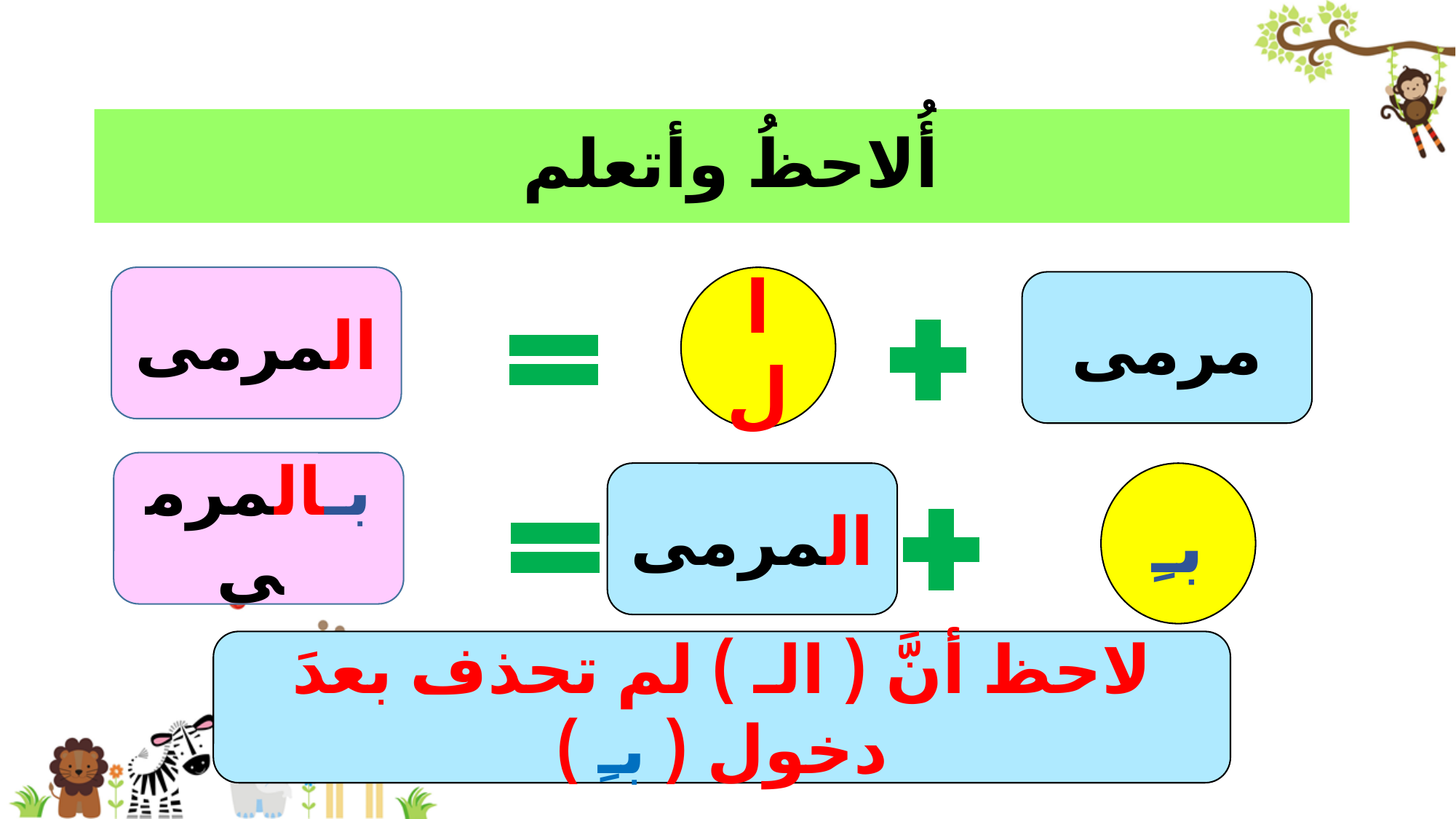

# أُلاحظُ وأتعلم
المرمى
ال
مرمى

بـالمرمى
المرمى
بـِ

لاحظ أنَّ ( الـ ) لم تحذف بعدَ دخول ( بـِ )